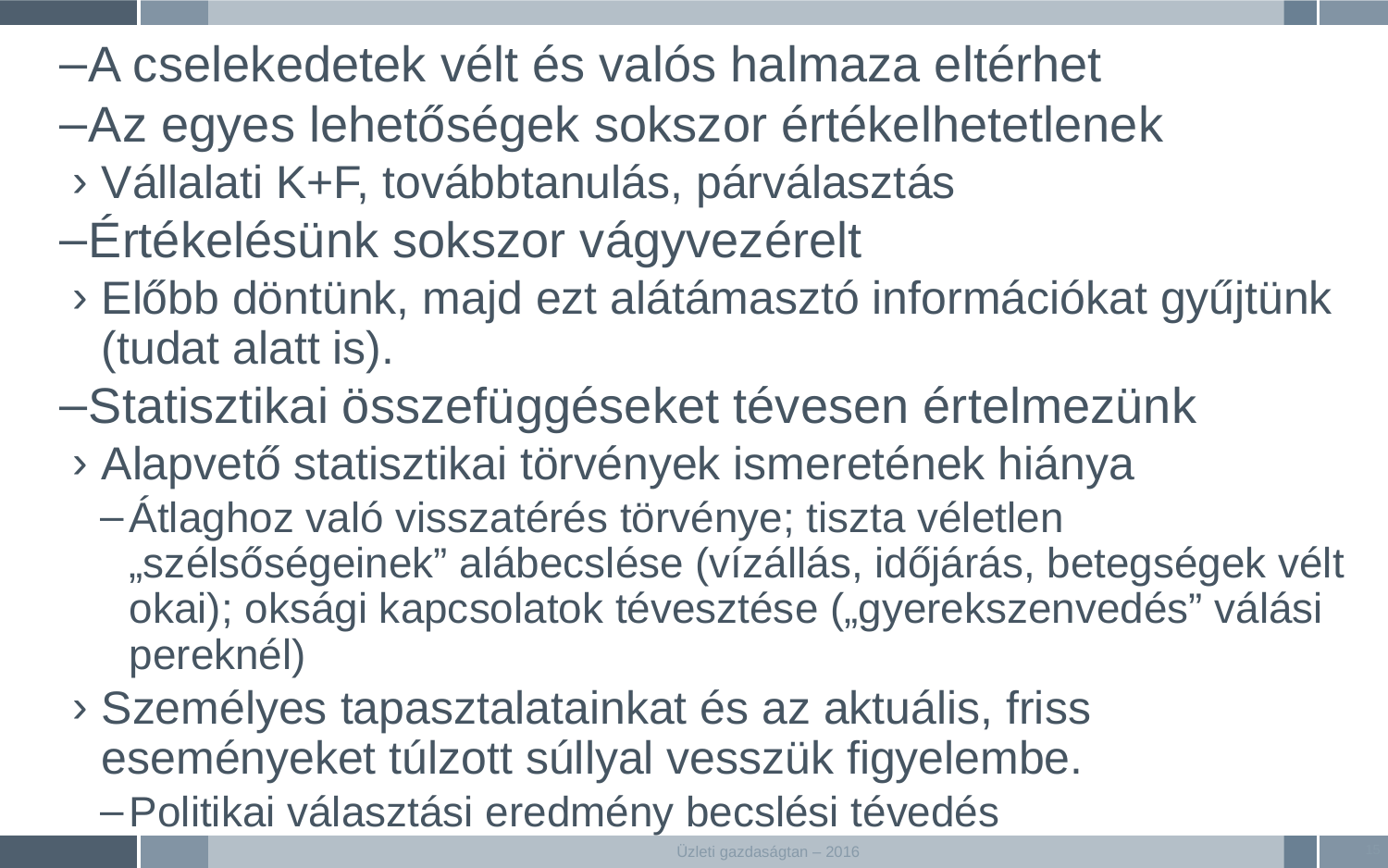

A cselekedetek vélt és valós halmaza eltérhet
Az egyes lehetőségek sokszor értékelhetetlenek
Vállalati K+F, továbbtanulás, párválasztás
Értékelésünk sokszor vágyvezérelt
Előbb döntünk, majd ezt alátámasztó információkat gyűjtünk (tudat alatt is).
Statisztikai összefüggéseket tévesen értelmezünk
Alapvető statisztikai törvények ismeretének hiánya
Átlaghoz való visszatérés törvénye; tiszta véletlen „szélsőségeinek” alábecslése (vízállás, időjárás, betegségek vélt okai); oksági kapcsolatok tévesztése („gyerekszenvedés” válási pereknél)
Személyes tapasztalatainkat és az aktuális, friss eseményeket túlzott súllyal vesszük figyelembe.
Politikai választási eredmény becslési tévedés

15
Üzleti gazdaságtan – 2016